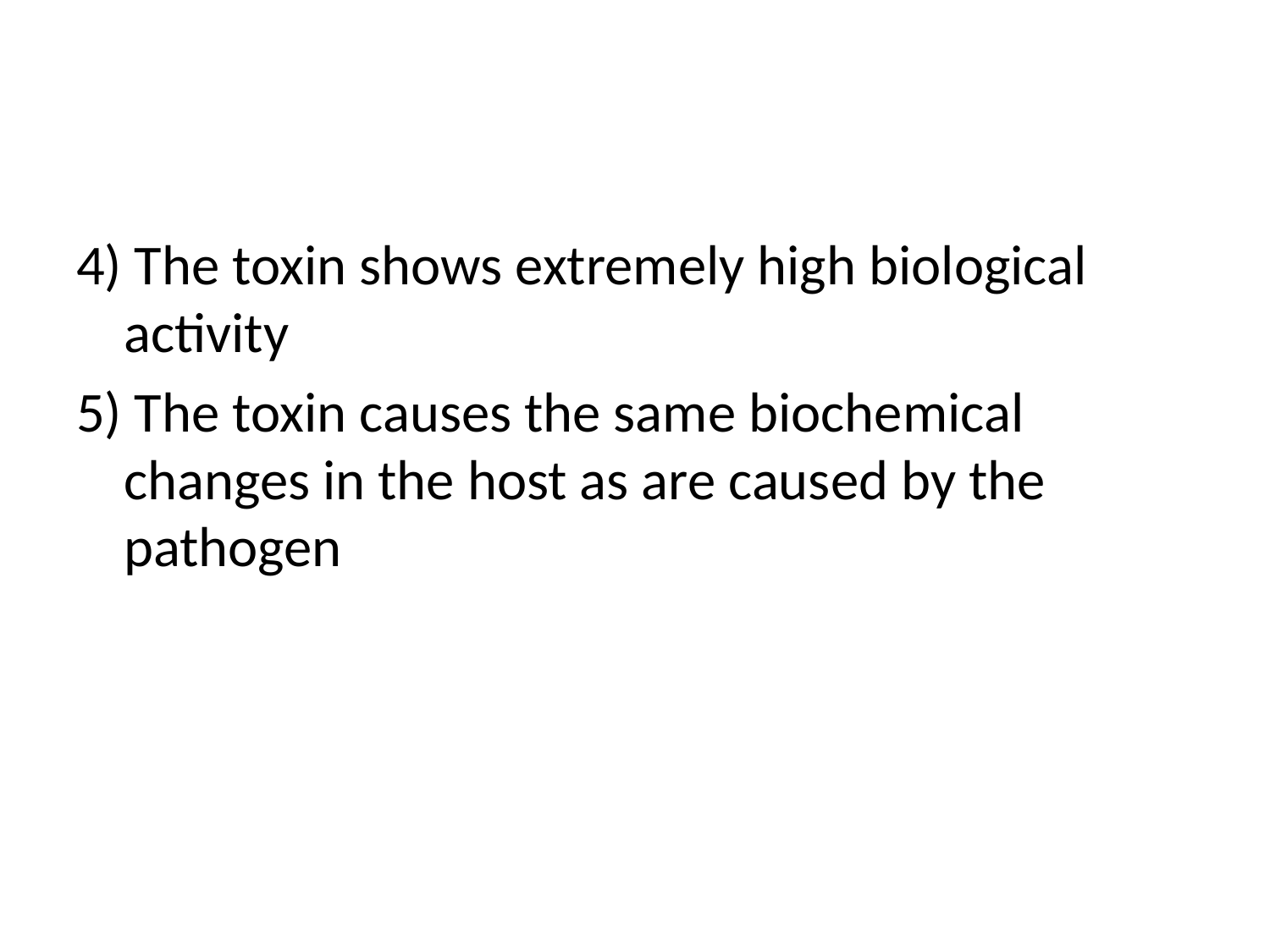

#
4) The toxin shows extremely high biological activity
5) The toxin causes the same biochemical changes in the host as are caused by the pathogen